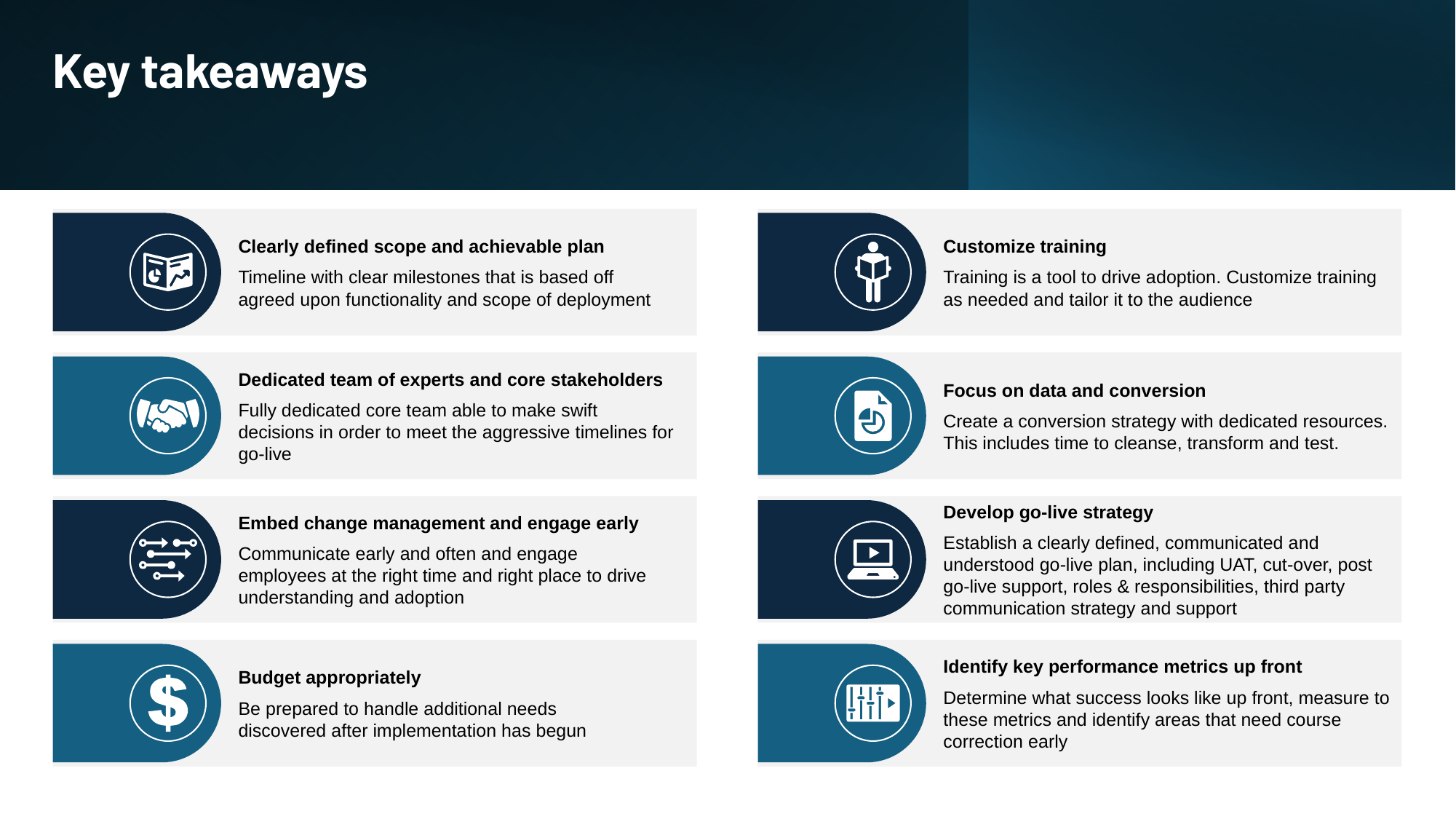

# Key takeaways

Clearly defined scope and achievable plan
Timeline with clear milestones that is based off agreed upon functionality and scope of deployment
Customize training
Training is a tool to drive adoption. Customize training as needed and tailor it to the audience

Dedicated team of experts and core stakeholders
Fully dedicated core team able to make swift decisions in order to meet the aggressive timelines for go-live
Focus on data and conversion
Create a conversion strategy with dedicated resources. This includes time to cleanse, transform and test.

Embed change management and engage early
Communicate early and often and engage employees at the right time and right place to drive understanding and adoption
Develop go-live strategy
Establish a clearly defined, communicated and understood go-live plan, including UAT, cut-over, post go-live support, roles & responsibilities, third party communication strategy and support

Budget appropriately
Be prepared to handle additional needs discovered after implementation has begun
Identify key performance metrics up front
Determine what success looks like up front, measure to these metrics and identify areas that need course correction early